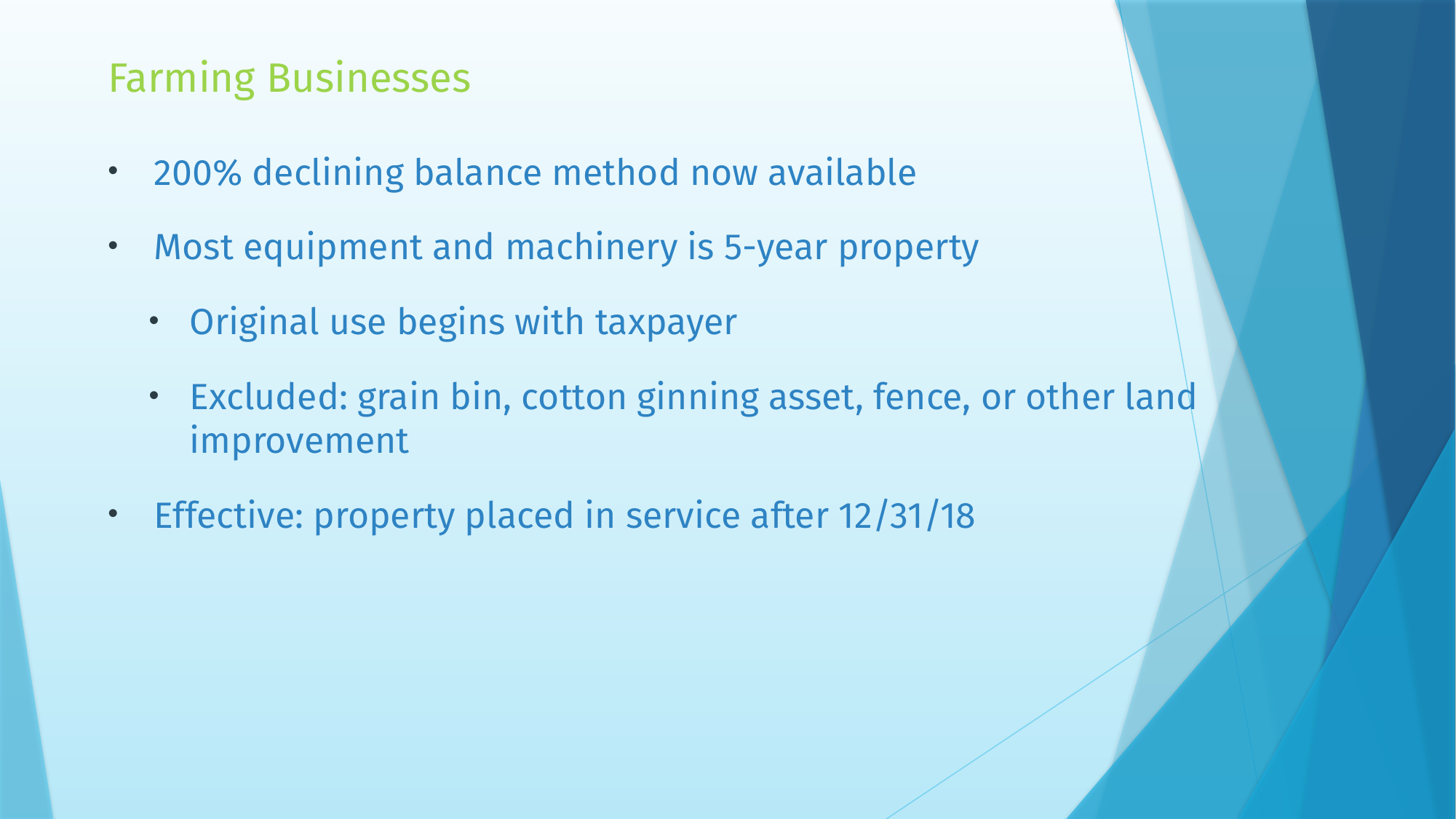

# Farming Businesses
200% declining balance method now available
Most equipment and machinery is 5-year property
Original use begins with taxpayer
Excluded: grain bin, cotton ginning asset, fence, or other land improvement
Effective: property placed in service after 12/31/18